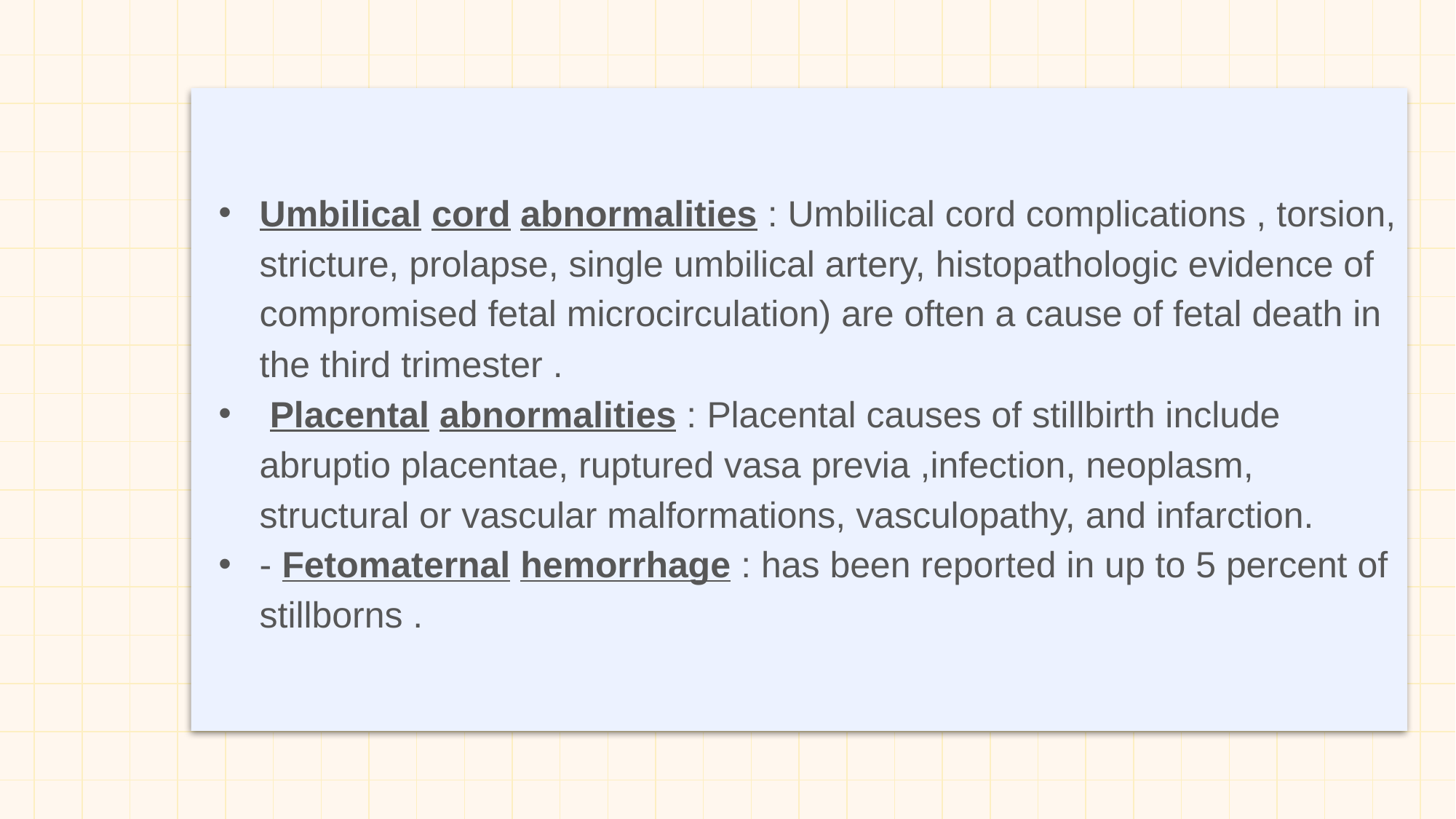

Umbilical cord abnormalities : Umbilical cord complications , torsion, stricture, prolapse, single umbilical artery, histopathologic evidence of compromised fetal microcirculation) are often a cause of fetal death in the third trimester .
 Placental abnormalities : Placental causes of stillbirth include abruptio placentae, ruptured vasa previa ,infection, neoplasm, structural or vascular malformations, vasculopathy, and infarction.
- Fetomaternal hemorrhage : has been reported in up to 5 percent of stillborns .